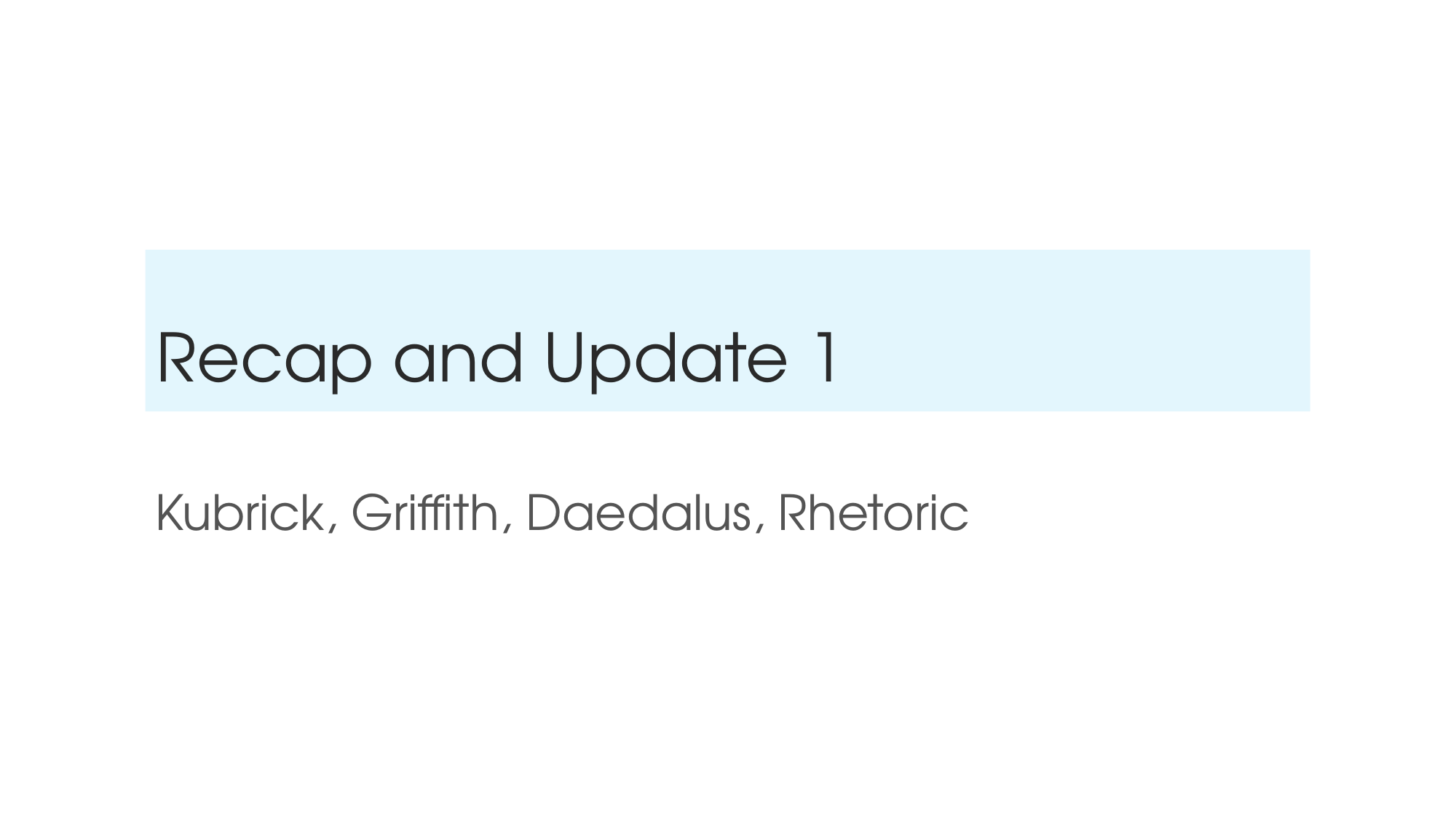

# Recap and Update 1
Kubrick, Griffith, Daedalus, Rhetoric